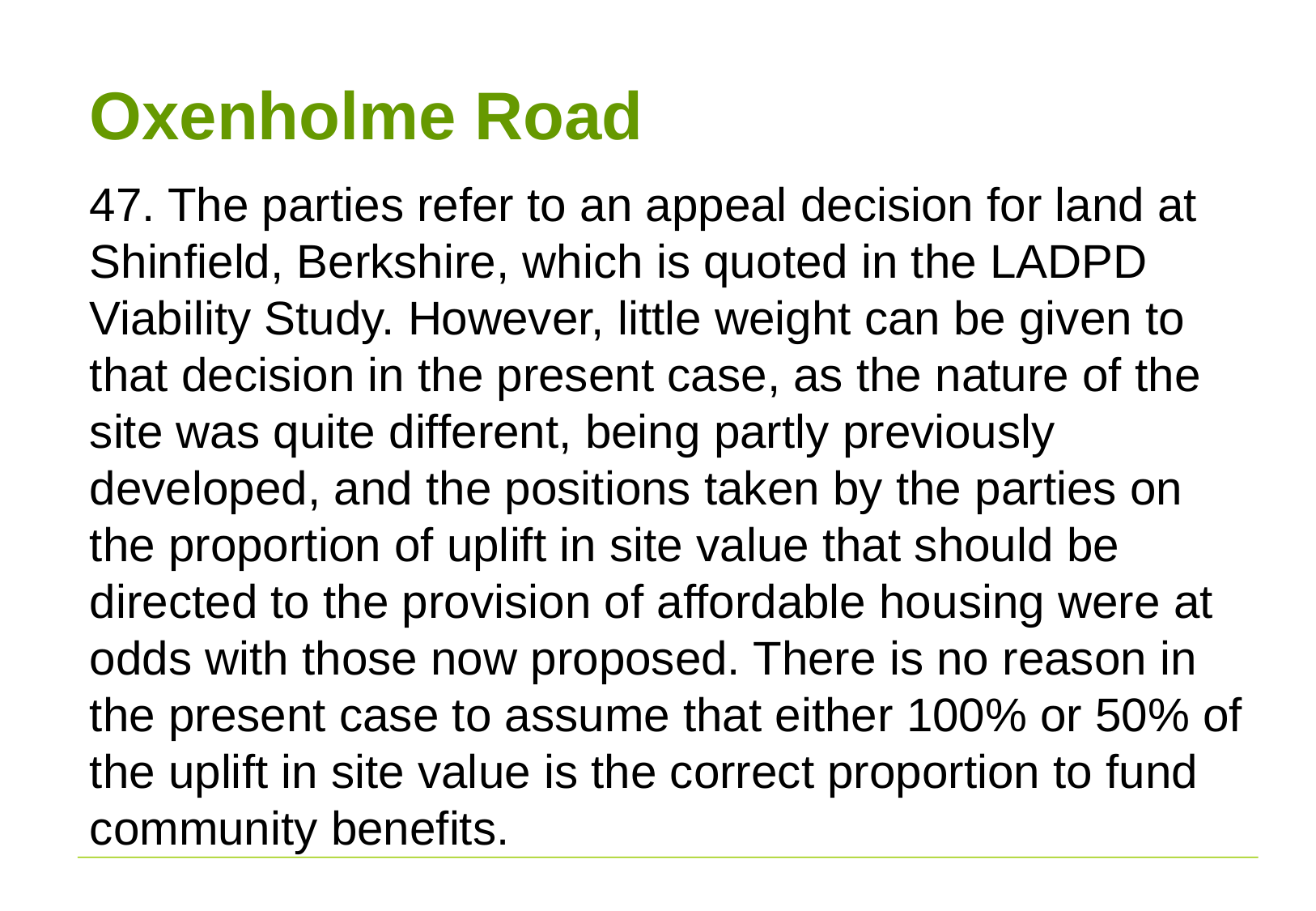

# Oxenholme Road
47. The parties refer to an appeal decision for land at Shinfield, Berkshire, which is quoted in the LADPD Viability Study. However, little weight can be given to that decision in the present case, as the nature of the site was quite different, being partly previously developed, and the positions taken by the parties on the proportion of uplift in site value that should be directed to the provision of affordable housing were at odds with those now proposed. There is no reason in the present case to assume that either 100% or 50% of the uplift in site value is the correct proportion to fund community benefits.